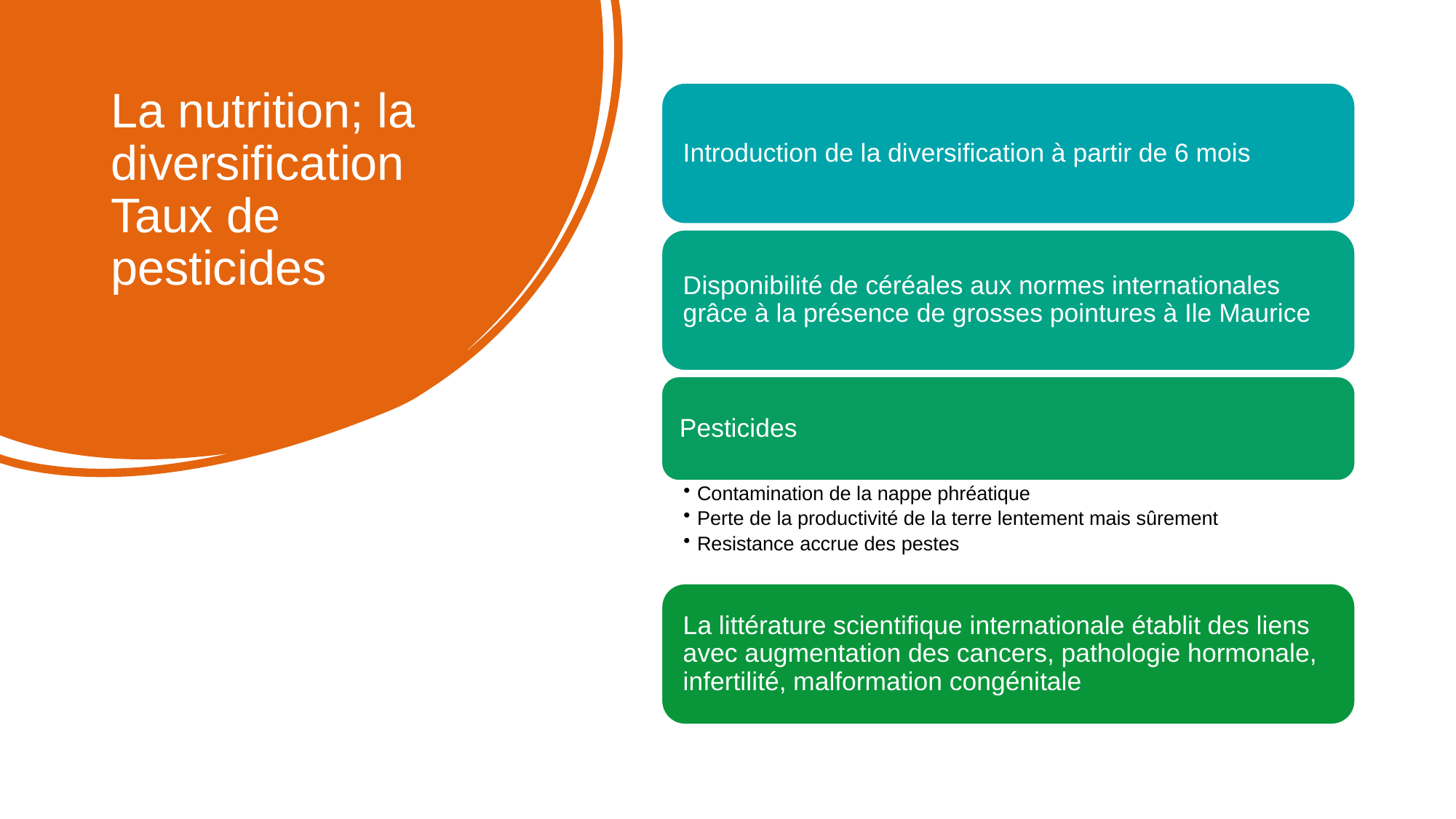

Introduction de la diversification à partir de 6 mois
Disponibilité de céréales aux normes internationales grâce à la présence de grosses pointures à Ile Maurice
Pesticides
Contamination de la nappe phréatique
Perte de la productivité de la terre lentement mais sûrement
Resistance accrue des pestes
La littérature scientifique internationale établit des liens avec augmentation des cancers, pathologie hormonale, infertilité, malformation congénitale
# La nutrition; la diversification Taux de pesticides